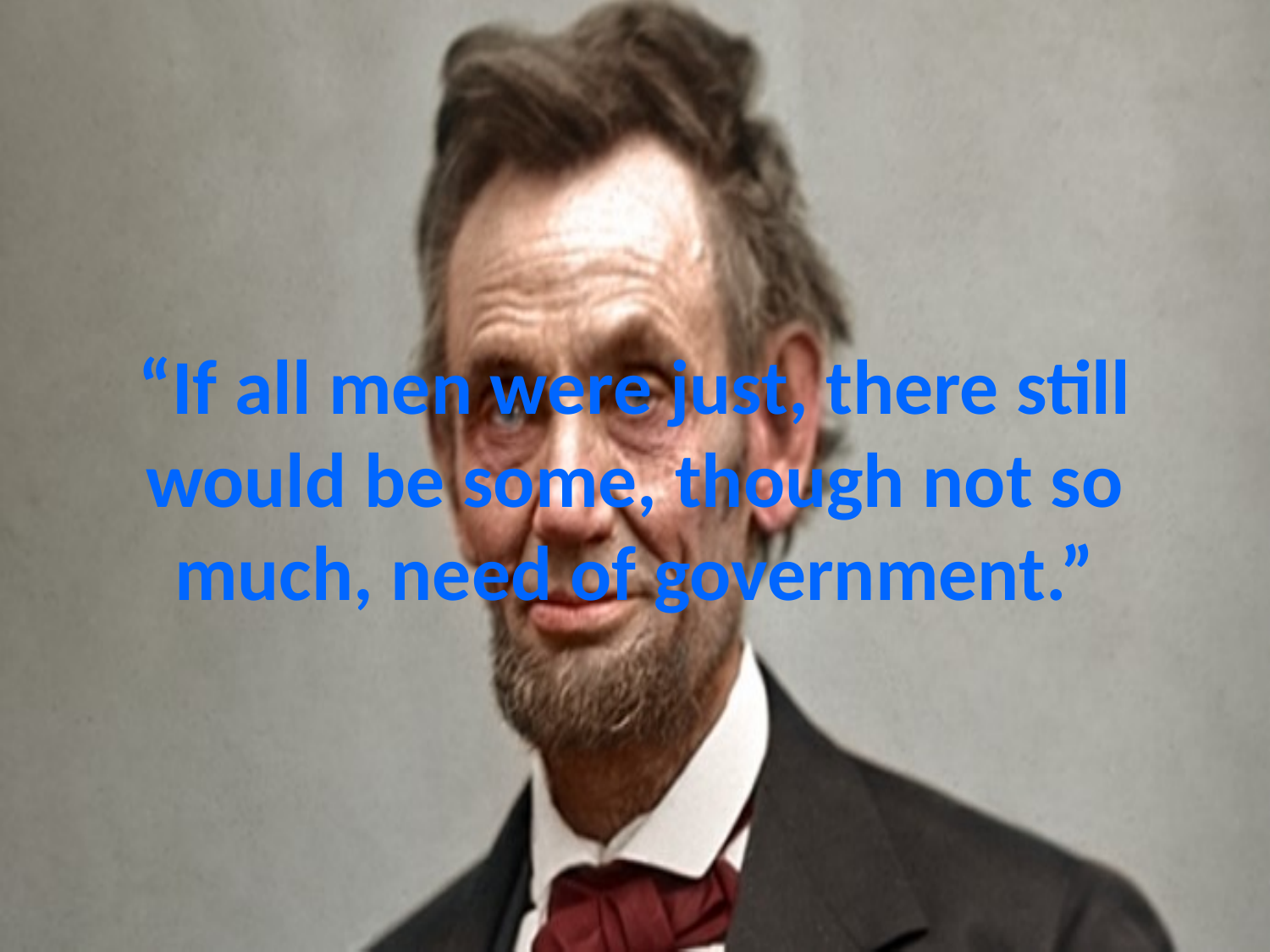

# “If all men were just, there still would be some, though not so much, need of government.”